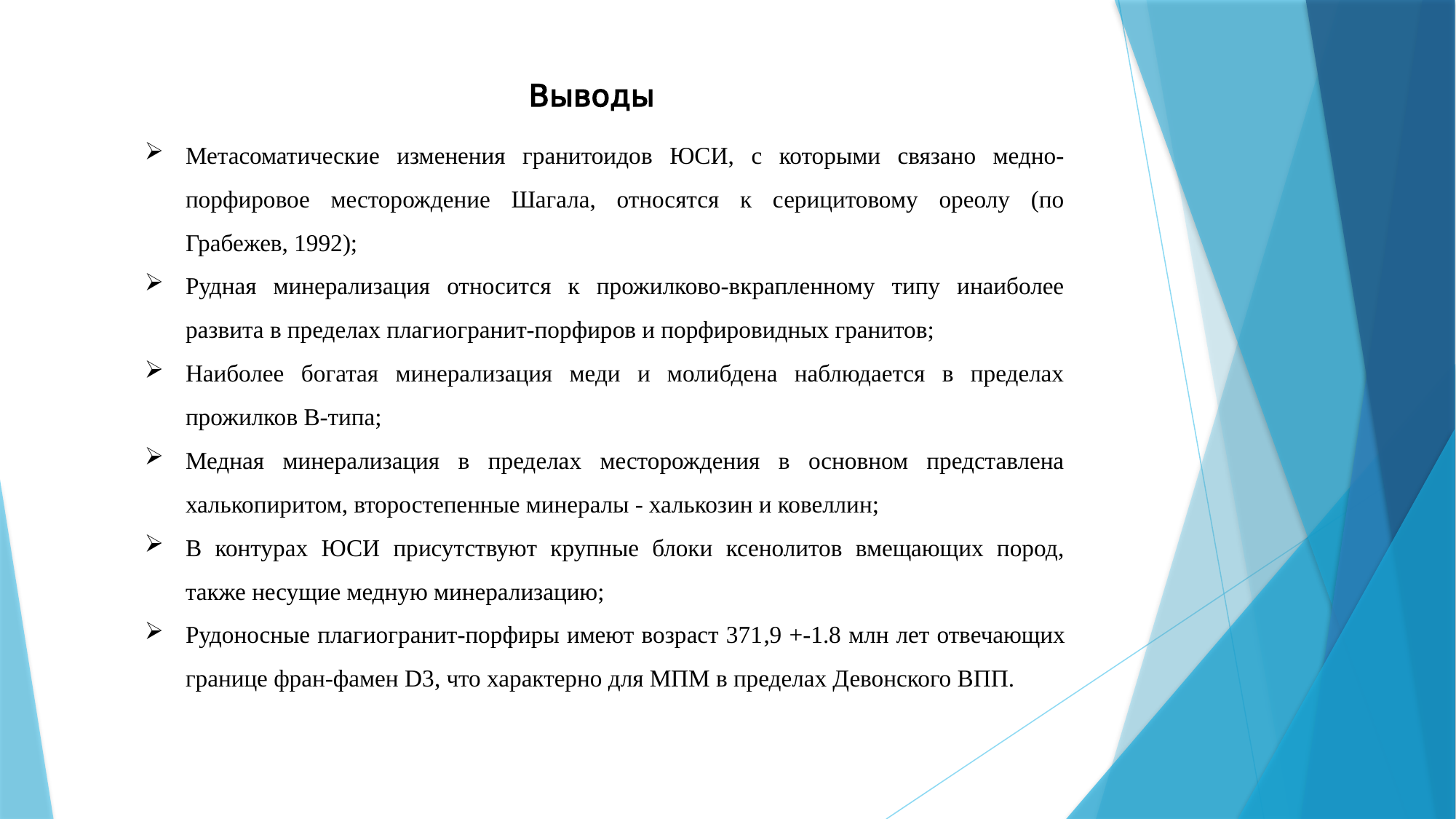

Выводы
Метасоматические изменения гранитоидов ЮСИ, с которыми связано медно-порфировое месторождение Шагала, относятся к серицитовому ореолу (по Грабежев, 1992);
Рудная минерализация относится к прожилково-вкрапленному типу инаиболее развита в пределах плагиогранит-порфиров и порфировидных гранитов;
Наиболее богатая минерализация меди и молибдена наблюдается в пределах прожилков В-типа;
Медная минерализация в пределах месторождения в основном представлена халькопиритом, второстепенные минералы - халькозин и ковеллин;
В контурах ЮСИ присутствуют крупные блоки ксенолитов вмещающих пород, также несущие медную минерализацию;
Рудоносные плагиогранит-порфиры имеют возраст 371,9 +-1.8 млн лет отвечающих границе фран-фамен D3, что характерно для МПМ в пределах Девонского ВПП.